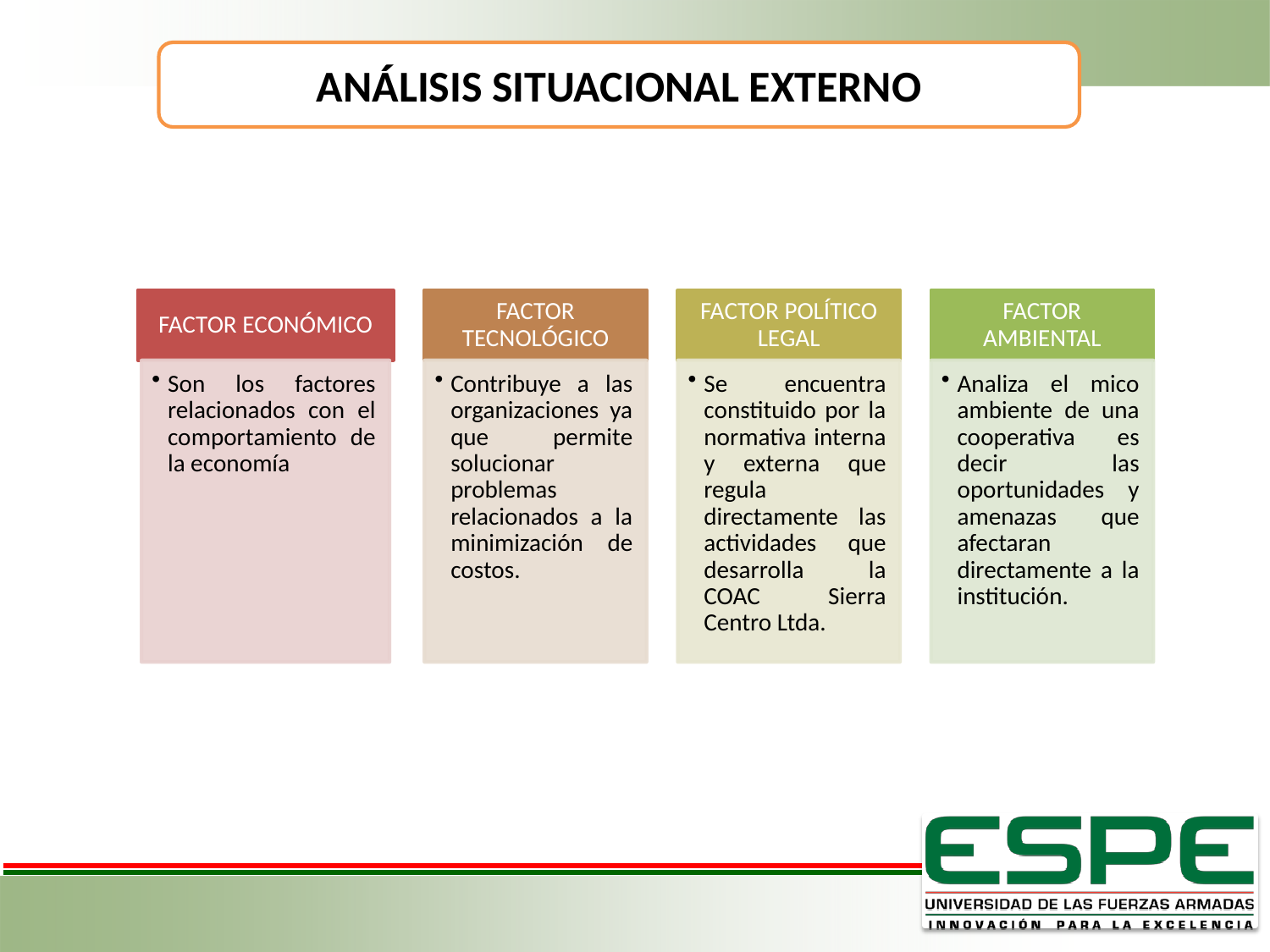

ANÁLISIS SITUACIONAL EXTERNO

FACTOR ECONÓMICO
Son los factores relacionados con el comportamiento de la economía
FACTOR TECNOLÓGICO
Contribuye a las organizaciones  ya que permite solucionar problemas relacionados a la minimización de costos.
FACTOR POLÍTICO LEGAL
Se encuentra constituido por la normativa interna y externa que regula directamente las actividades que desarrolla la COAC Sierra Centro Ltda.
FACTOR AMBIENTAL
Analiza el mico ambiente de una cooperativa es decir las oportunidades y amenazas que afectaran directamente a la institución.